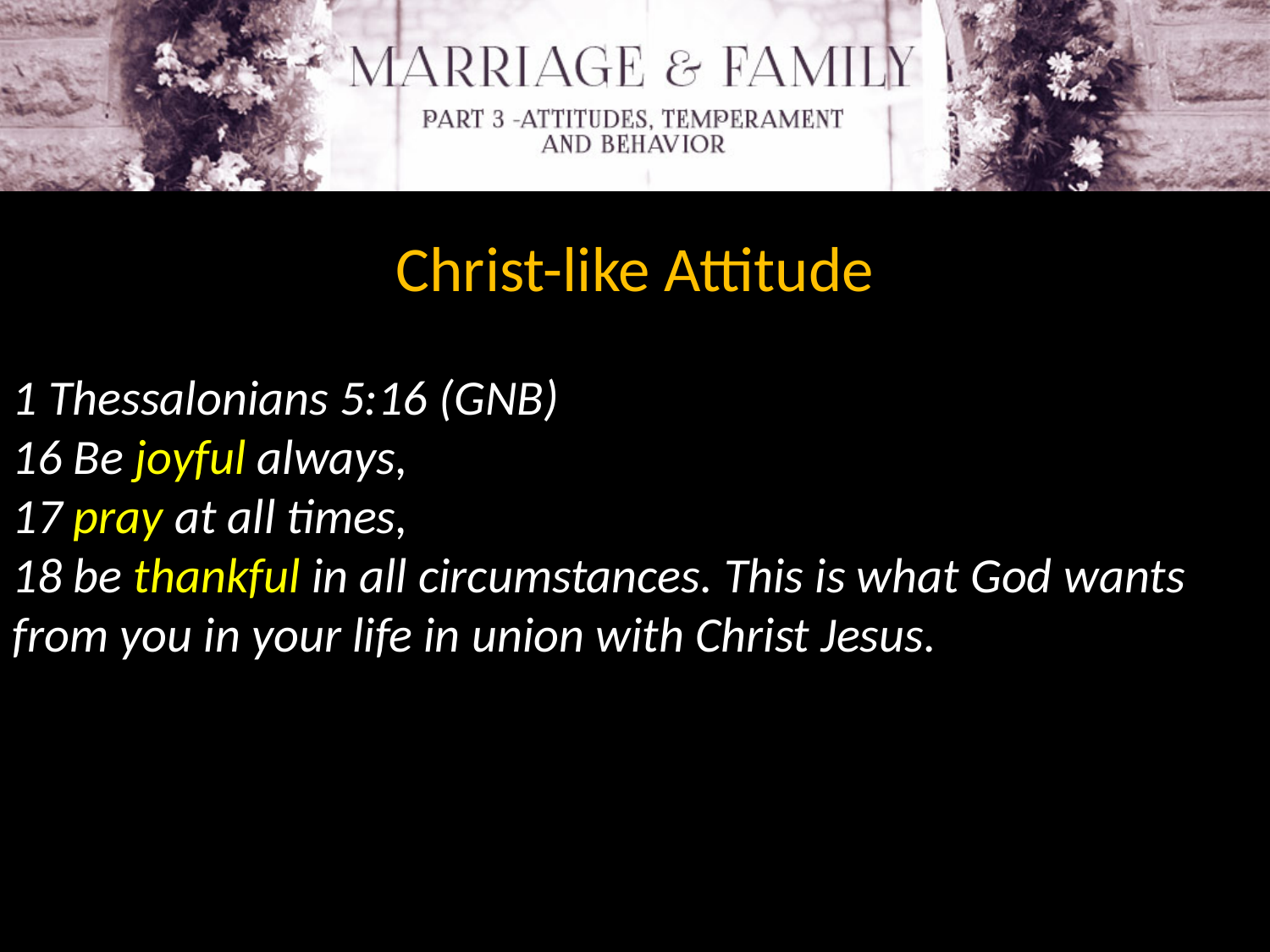

Christ-like Attitude
1 Thessalonians 5:16 (GNB)
16 Be joyful always,
17 pray at all times,
18 be thankful in all circumstances. This is what God wants from you in your life in union with Christ Jesus.